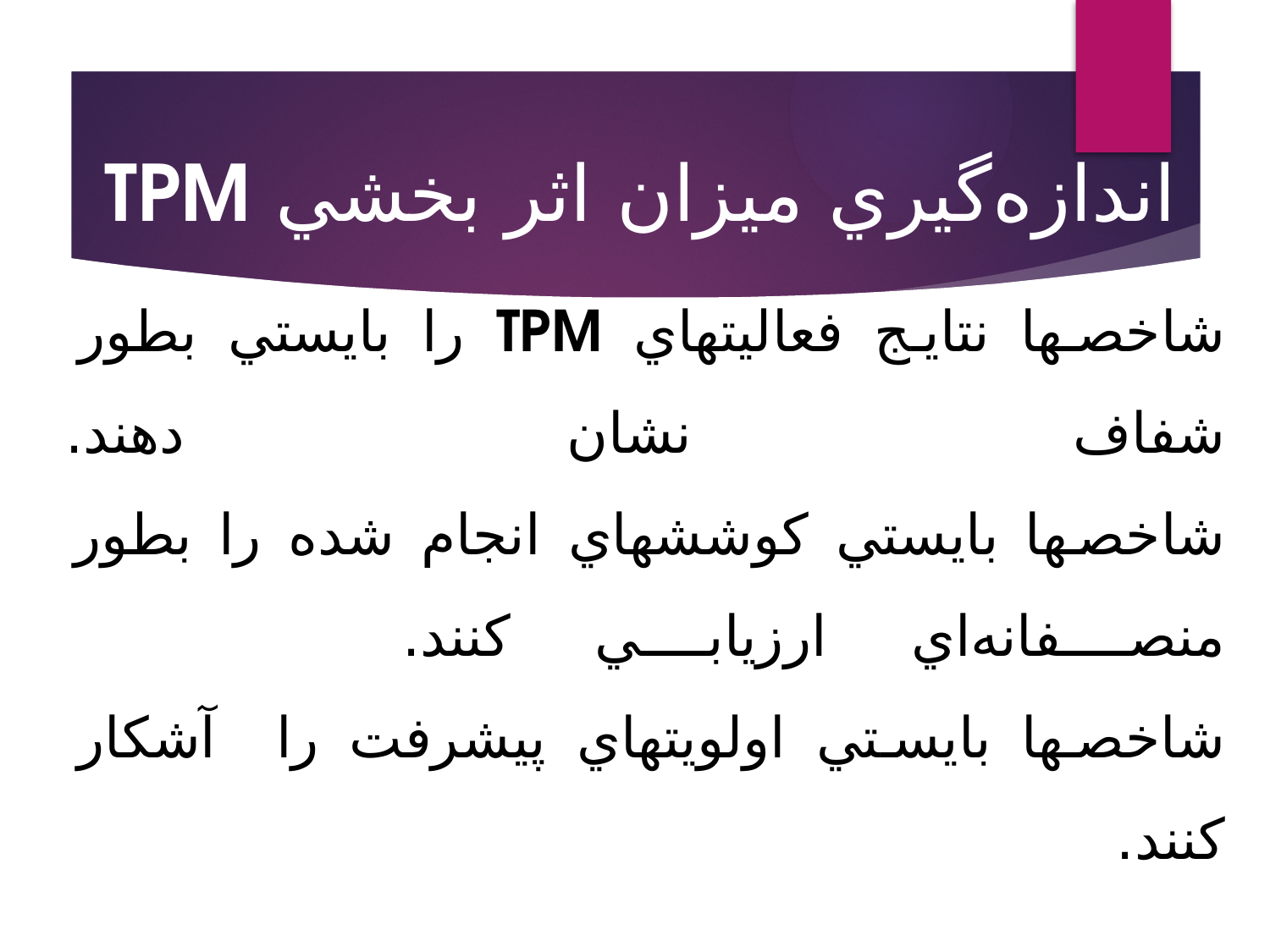

اندازه‌گيري ميزان اثر بخشي TPM
# شاخصها نتايج فعاليتهاي TPM را بايستي بطور شفاف نشان دهند. شاخصها بايستي کوششهاي انجام شده را بطور منصفانه‌اي ارزيابي کنند. شاخصها بايستي اولويتهاي پيشرفت را  آشکار کنند.